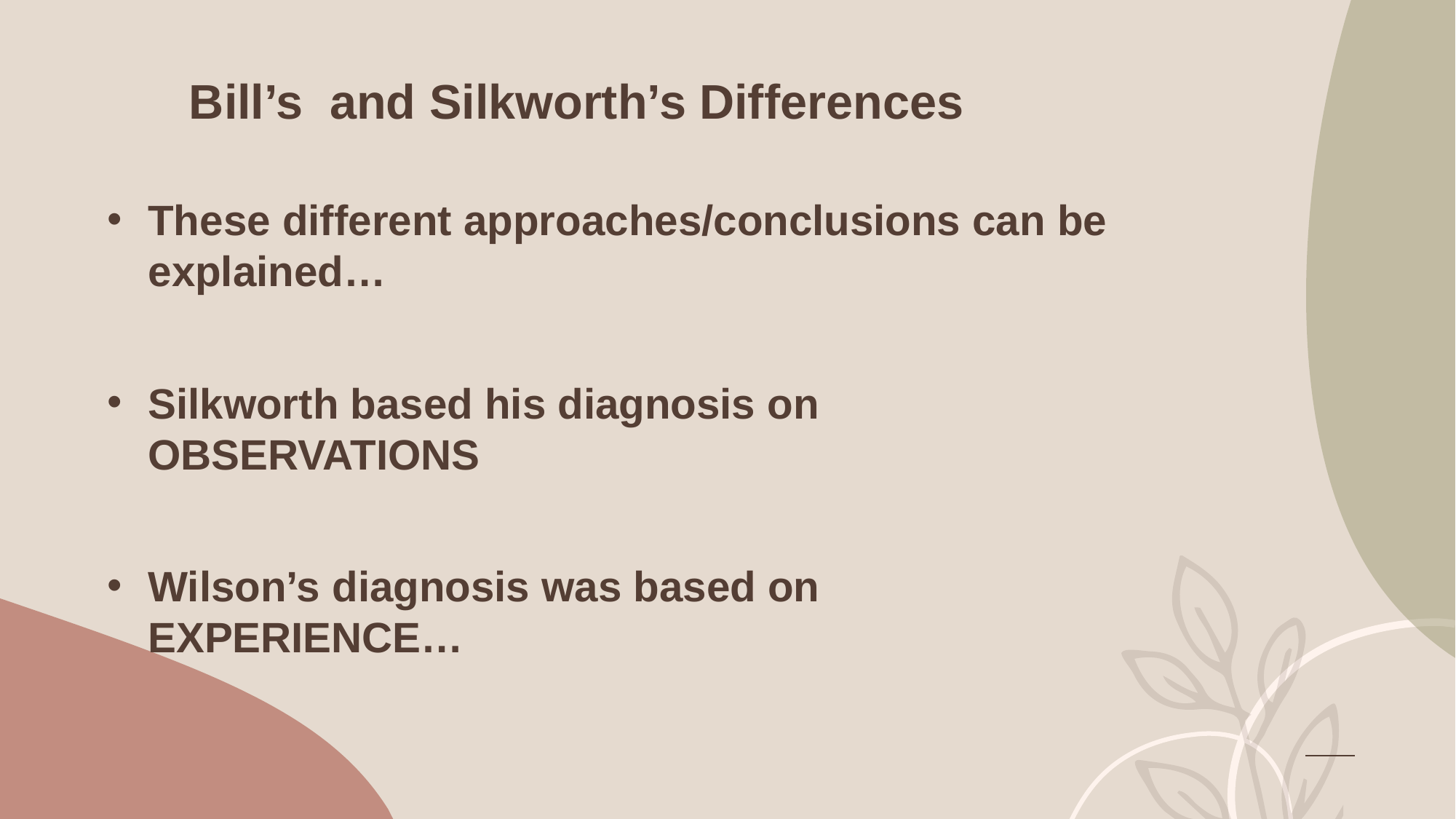

# Bill’s  and Silkworth’s Differences
These different approaches/conclusions can be explained…

Silkworth based his diagnosis on OBSERVATIONS

Wilson’s diagnosis was based on EXPERIENCE…